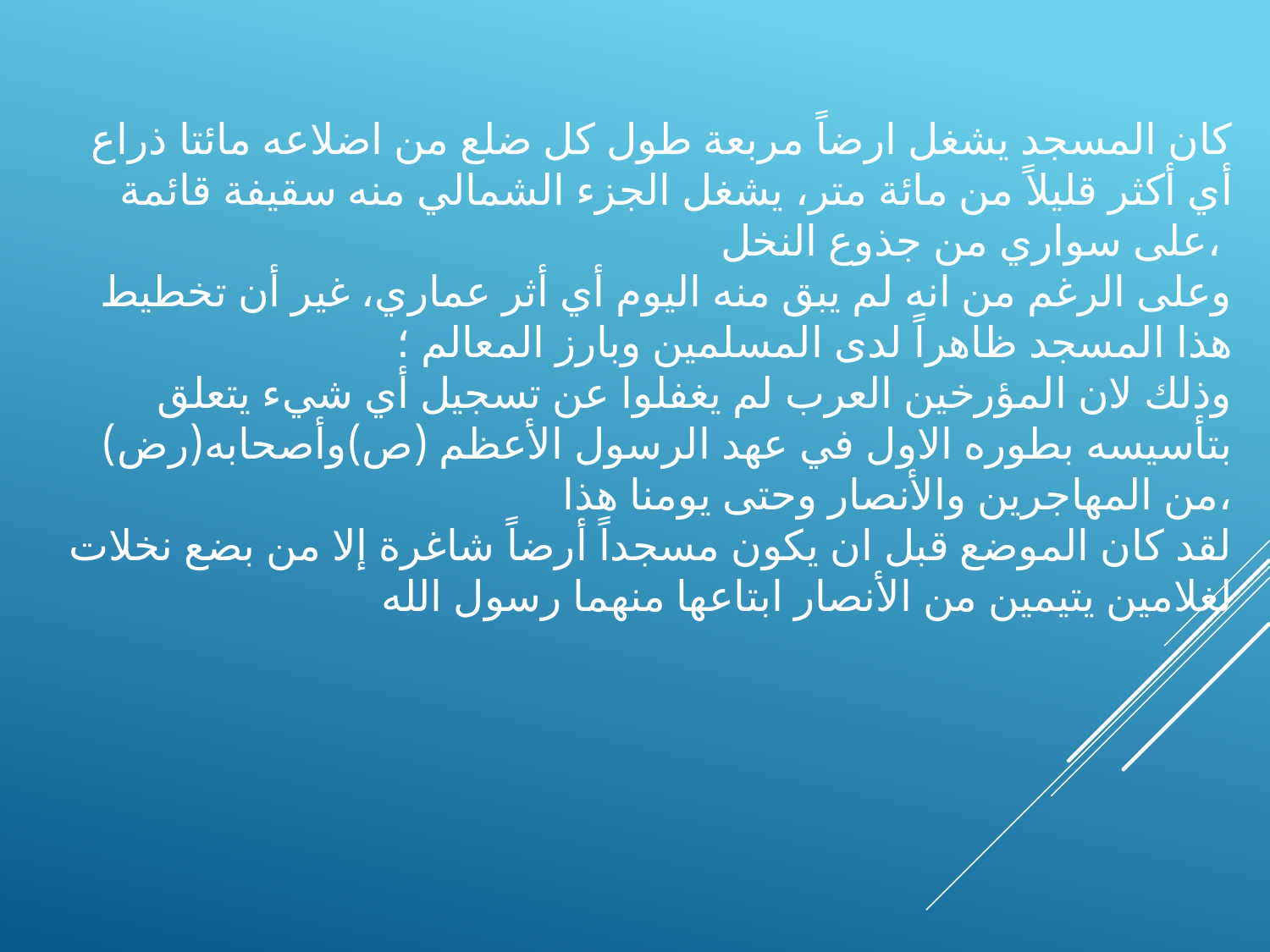

كان المسجد يشغل ارضاً مربعة طول كل ضلع من اضلاعه مائتا ذراع أي أكثر قليلاً من مائة متر، يشغل الجزء الشمالي منه سقيفة قائمة على سواري من جذوع النخل،
وعلى الرغم من انه لم يبق منه اليوم أي أثر عماري، غير أن تخطيط هذا المسجد ظاهراً لدى المسلمين وبارز المعالم ؛
وذلك لان المؤرخين العرب لم يغفلوا عن تسجيل أي شيء يتعلق بتأسيسه بطوره الاول في عهد الرسول الأعظم (ص)وأصحابه(رض) من المهاجرين والأنصار وحتى يومنا هذا،
 لقد كان الموضع قبل ان يكون مسجداً أرضاً شاغرة إلا من بضع نخلات لغلامين يتيمين من الأنصار ابتاعها منهما رسول الله